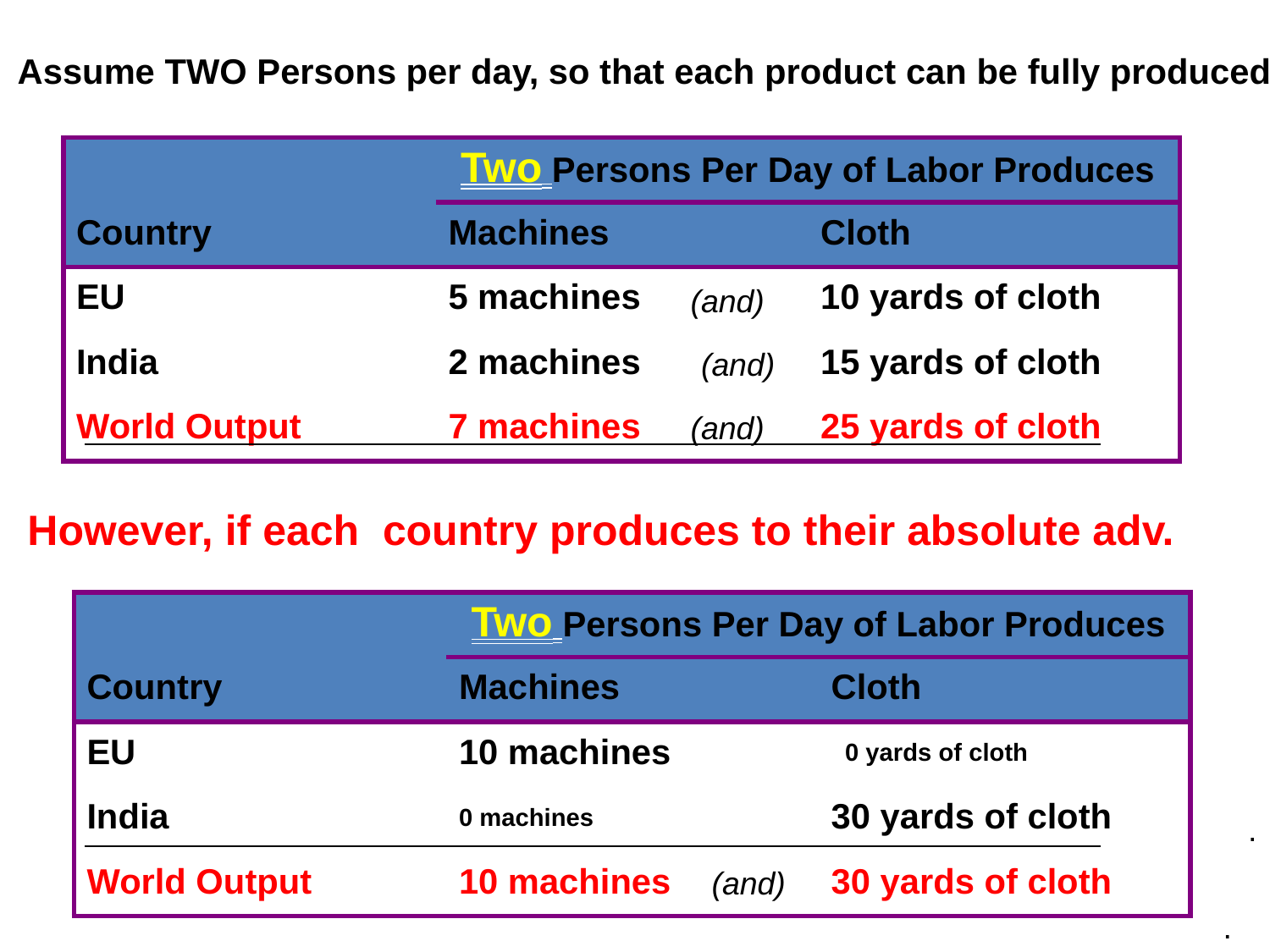

Assume TWO Persons per day, so that each product can be fully produced
|  | Two Persons Per Day of Labor Produces |  |
| --- | --- | --- |
| Country | Machines | Cloth |
| EU | 5 machines | 10 yards of cloth |
| India | 2 machines | 15 yards of cloth |
| World Output | 7 machines | 25 yards of cloth |
(and)
(and)
(and)
However, if each  country produces to their absolute adv.
|  | Two Persons Per Day of Labor Produces |  |
| --- | --- | --- |
| Country | Machines | Cloth |
| EU | 10 machines | 0 yards of cloth |
| India | 0 machines | 30 yards of cloth |
| World Output | 10 machines | 30 yards of cloth |
.
(and)
.